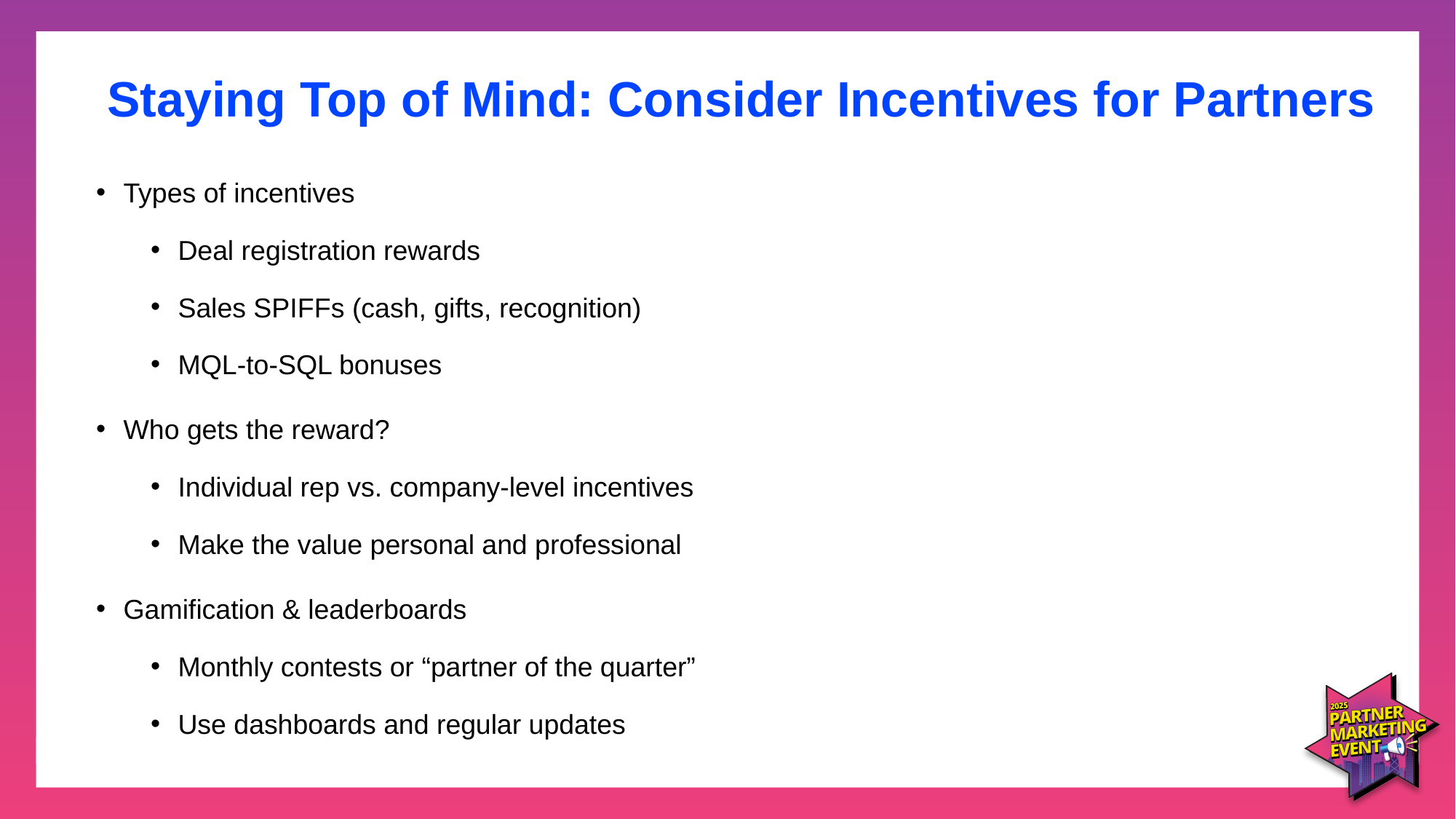

# Staying Top of Mind: Consider Incentives for Partners
Types of incentives
Deal registration rewards
Sales SPIFFs (cash, gifts, recognition)
MQL-to-SQL bonuses
Who gets the reward?
Individual rep vs. company-level incentives
Make the value personal and professional
Gamification & leaderboards
Monthly contests or “partner of the quarter”
Use dashboards and regular updates